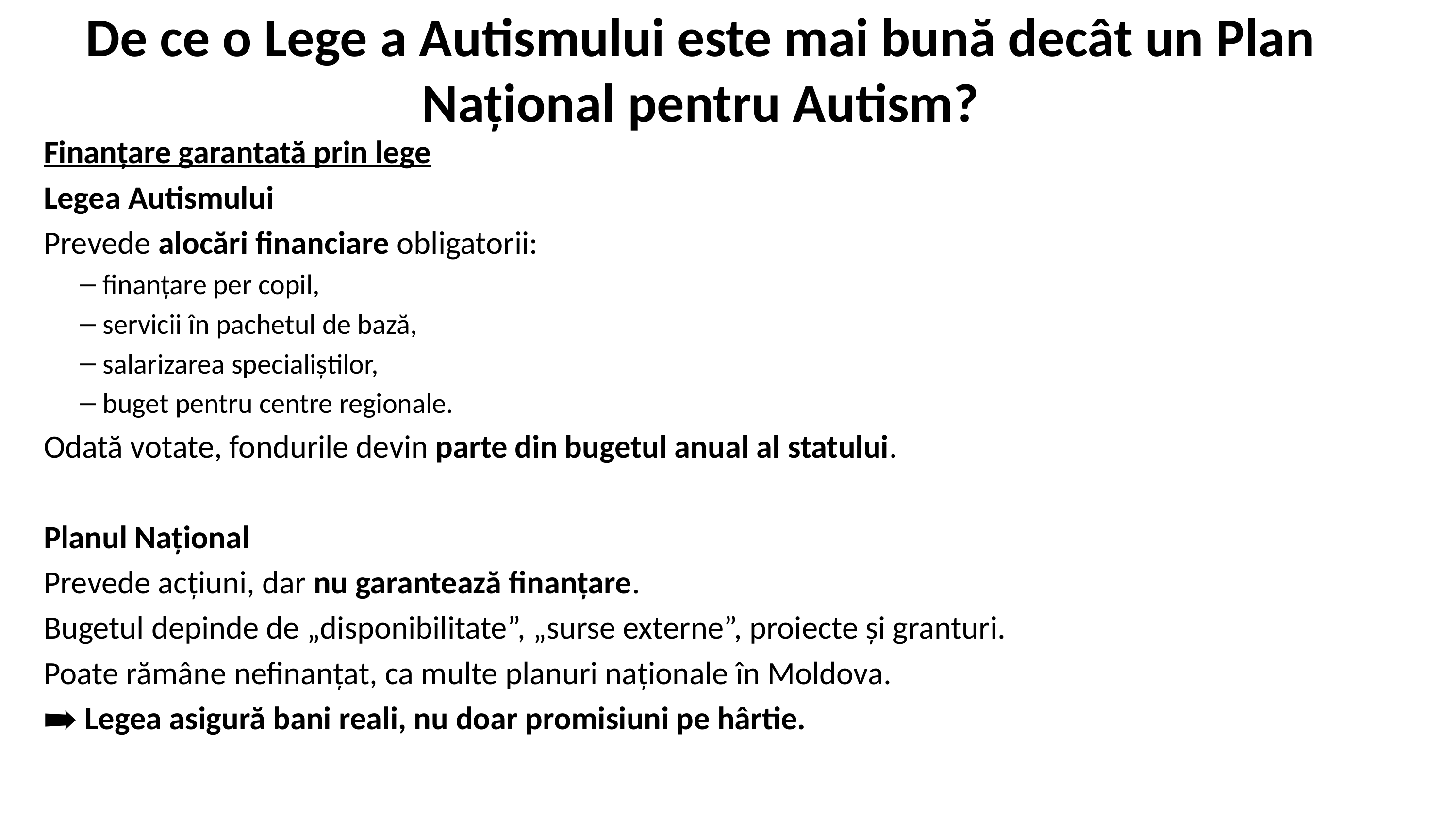

# De ce o Lege a Autismului este mai bună decât un Plan Național pentru Autism?
Finanțare garantată prin lege
Legea Autismului
Prevede alocări financiare obligatorii:
finanțare per copil,
servicii în pachetul de bază,
salarizarea specialiștilor,
buget pentru centre regionale.
Odată votate, fondurile devin parte din bugetul anual al statului.

Planul Național
Prevede acțiuni, dar nu garantează finanțare.
Bugetul depinde de „disponibilitate”, „surse externe”, proiecte și granturi.
Poate rămâne nefinanțat, ca multe planuri naționale în Moldova.
➡️ Legea asigură bani reali, nu doar promisiuni pe hârtie.